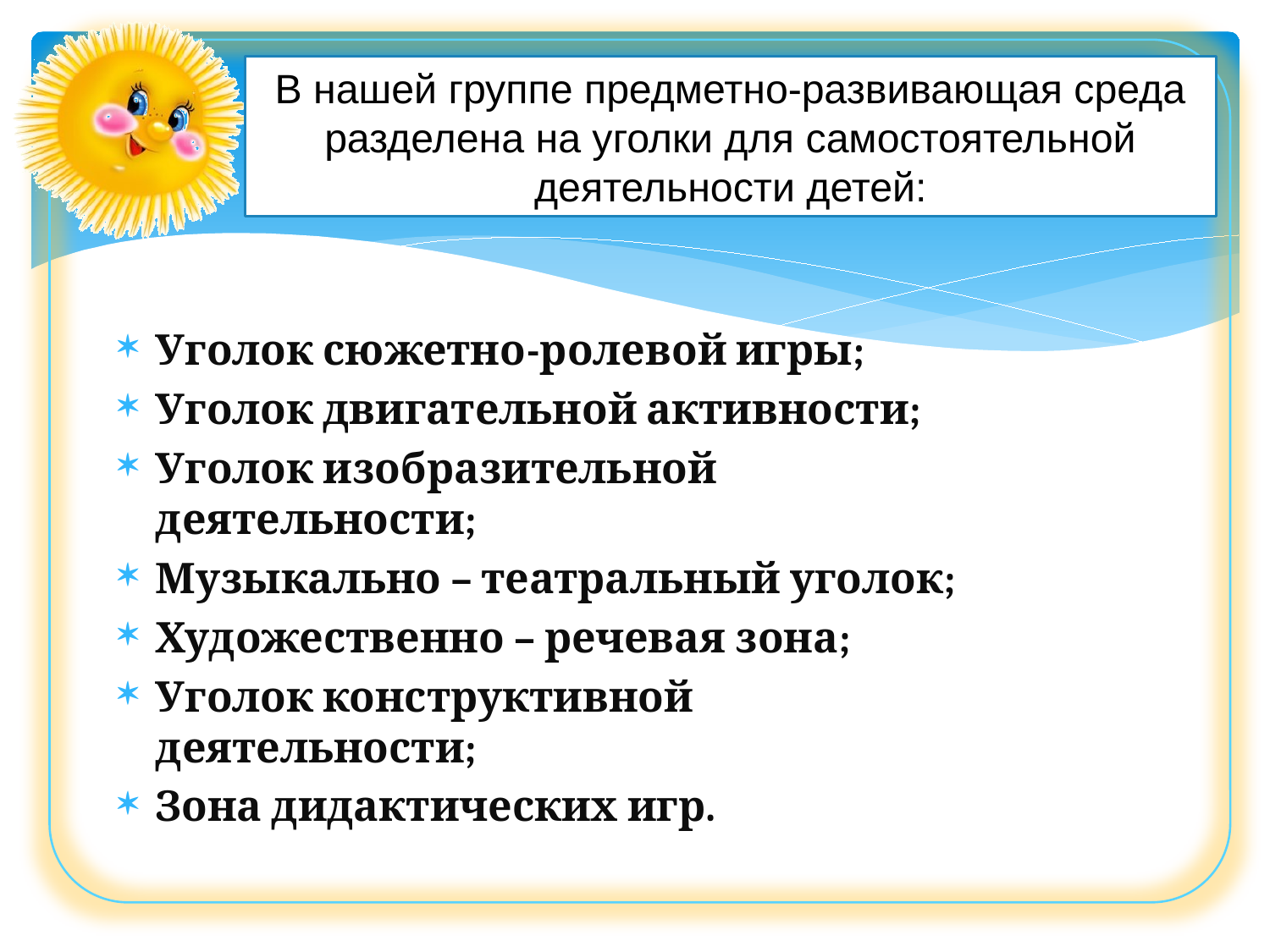

# В нашей группе предметно-развивающая среда разделена на уголки для самостоятельной деятельности детей:
Уголок сюжетно-ролевой игры;
Уголок двигательной активности;
Уголок изобразительной деятельности;
Музыкально – театральный уголок;
Художественно – речевая зона;
Уголок конструктивной деятельности;
Зона дидактических игр.